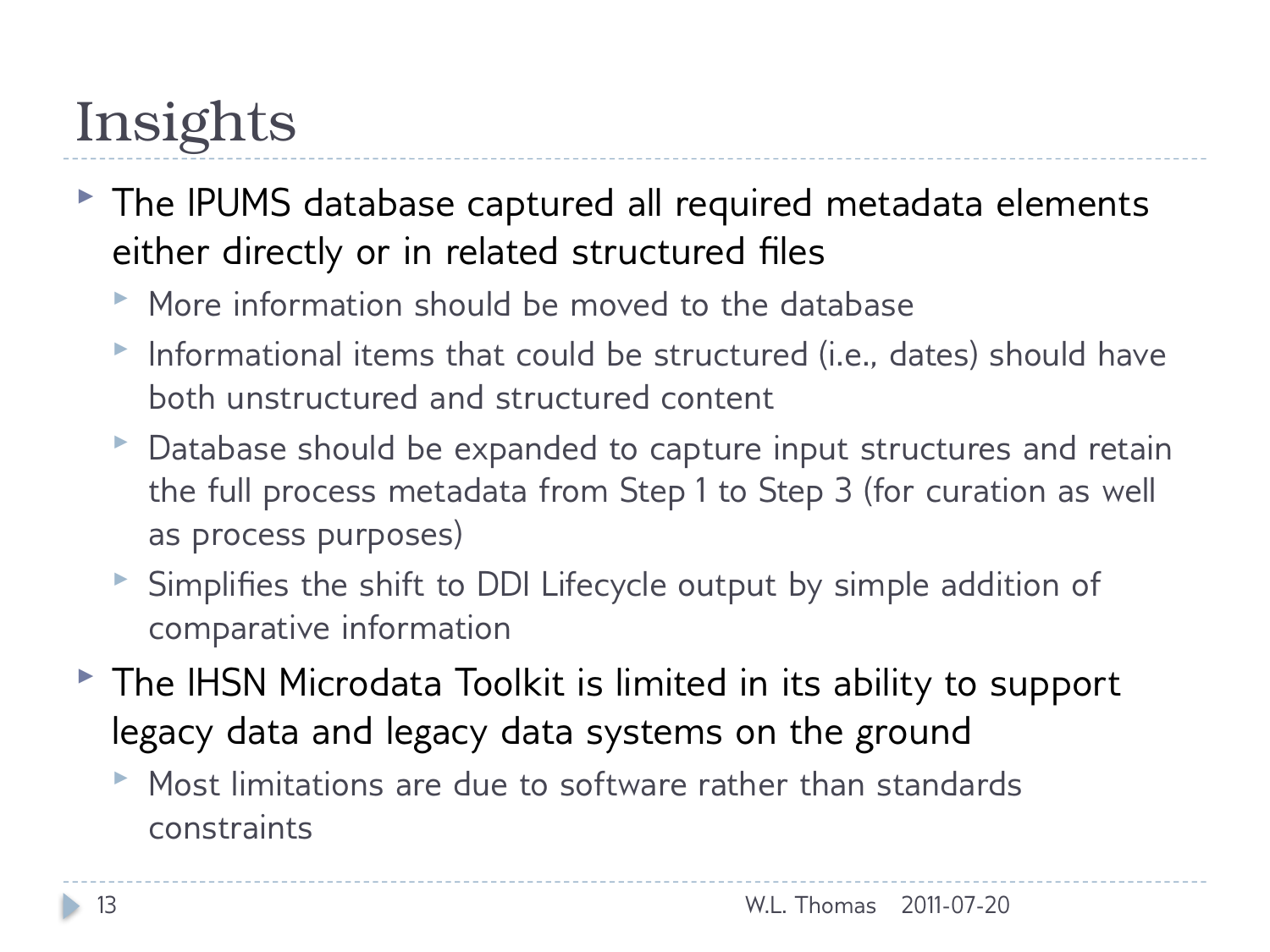

# Insights
The IPUMS database captured all required metadata elements either directly or in related structured files
More information should be moved to the database
Informational items that could be structured (i.e., dates) should have both unstructured and structured content
Database should be expanded to capture input structures and retain the full process metadata from Step 1 to Step 3 (for curation as well as process purposes)
Simplifies the shift to DDI Lifecycle output by simple addition of comparative information
The IHSN Microdata Toolkit is limited in its ability to support legacy data and legacy data systems on the ground
Most limitations are due to software rather than standards constraints
13
W.L. Thomas
2011-07-20